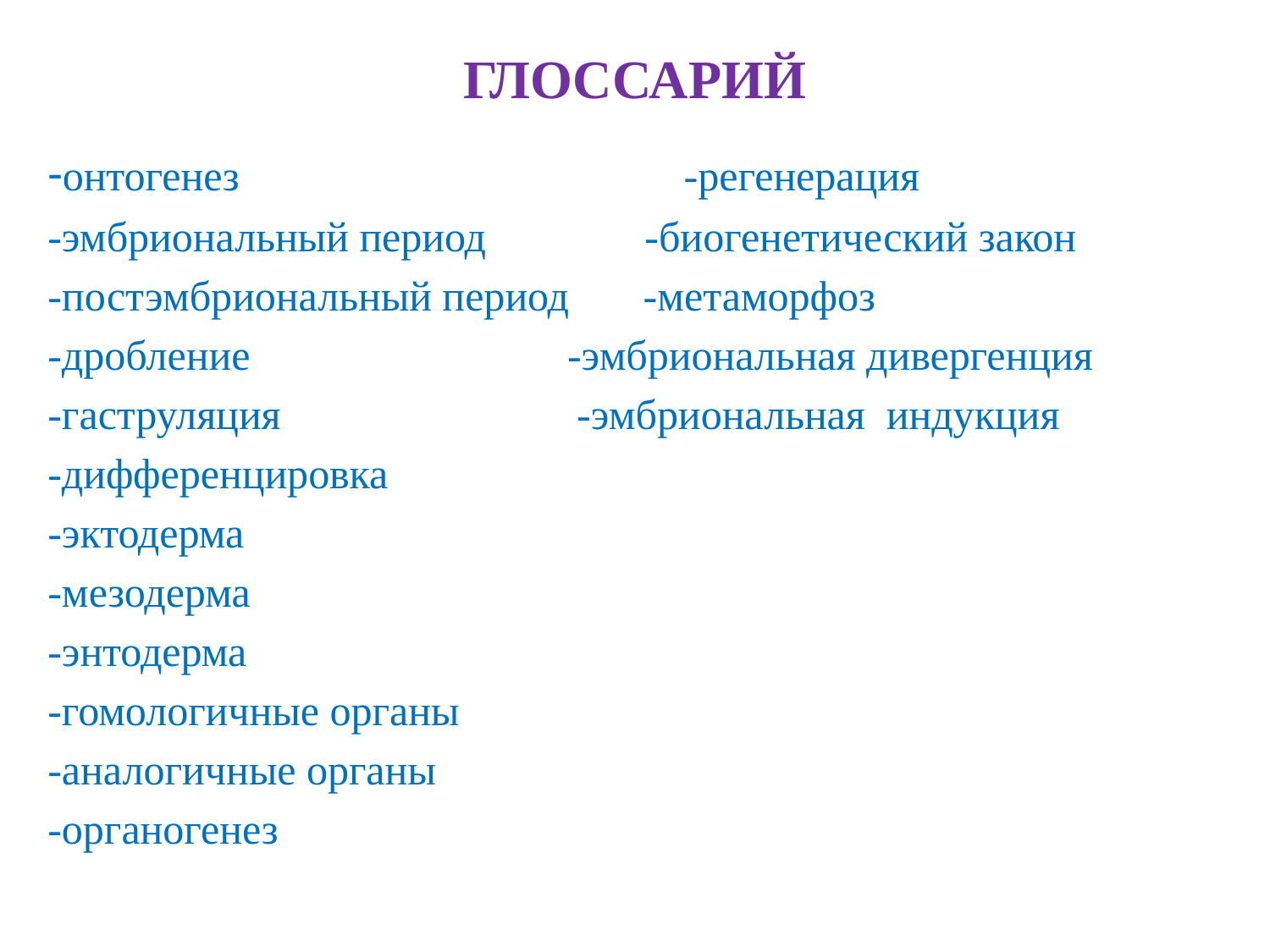

# ГЛОССАРИЙ
-онтогенез                                          -регенерация
-эмбриональный период               -биогенетический закон
-постэмбриональный период       -метаморфоз
-дробление                              -эмбриональная дивергенция
-гаструляция                            -эмбриональная  индукция
-дифференцировка
-эктодерма
-мезодерма
-энтодерма
-гомологичные органы
-аналогичные органы
-органогенез